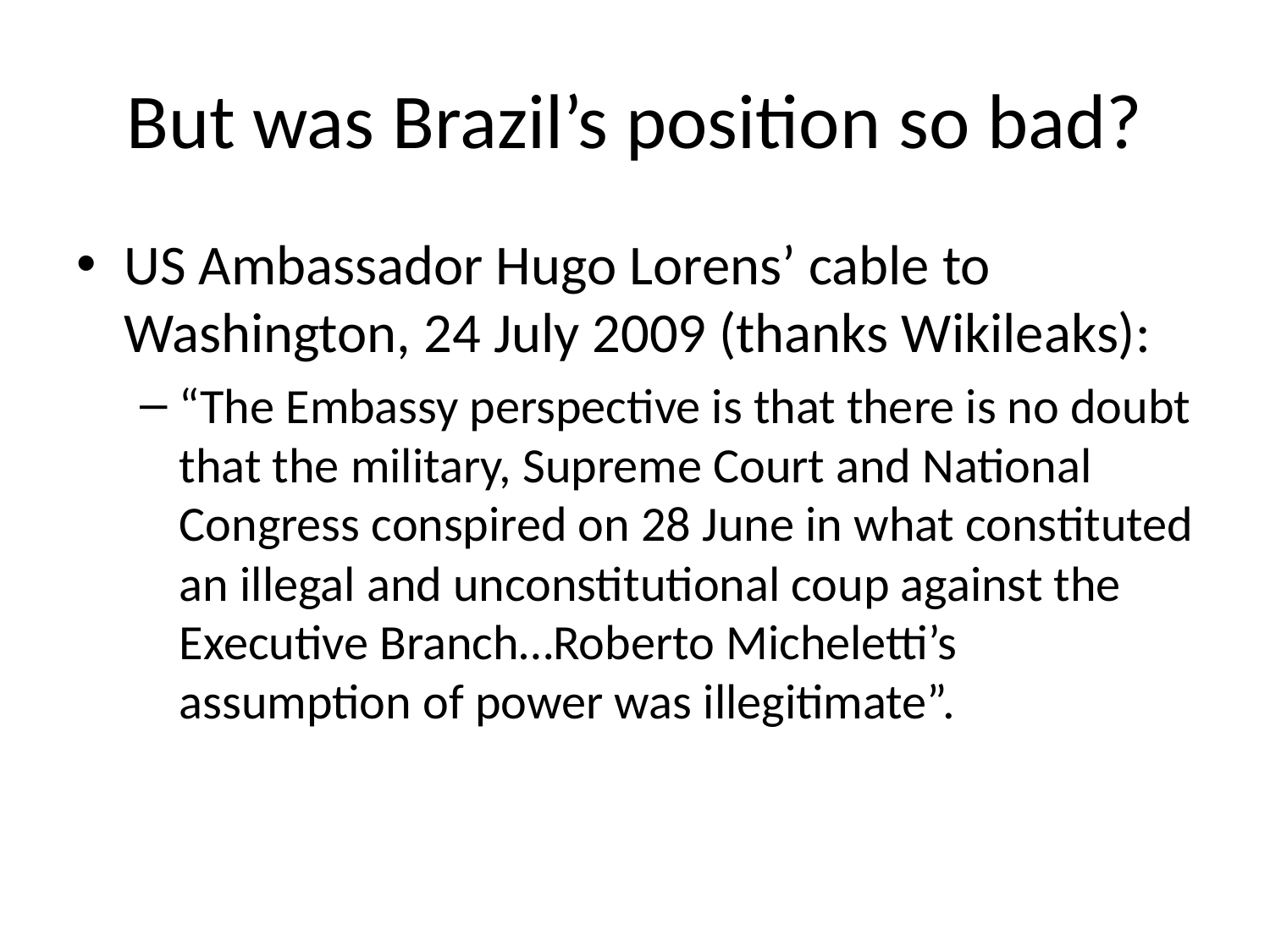

# But was Brazil’s position so bad?
US Ambassador Hugo Lorens’ cable to Washington, 24 July 2009 (thanks Wikileaks):
“The Embassy perspective is that there is no doubt that the military, Supreme Court and National Congress conspired on 28 June in what constituted an illegal and unconstitutional coup against the Executive Branch…Roberto Micheletti’s assumption of power was illegitimate”.